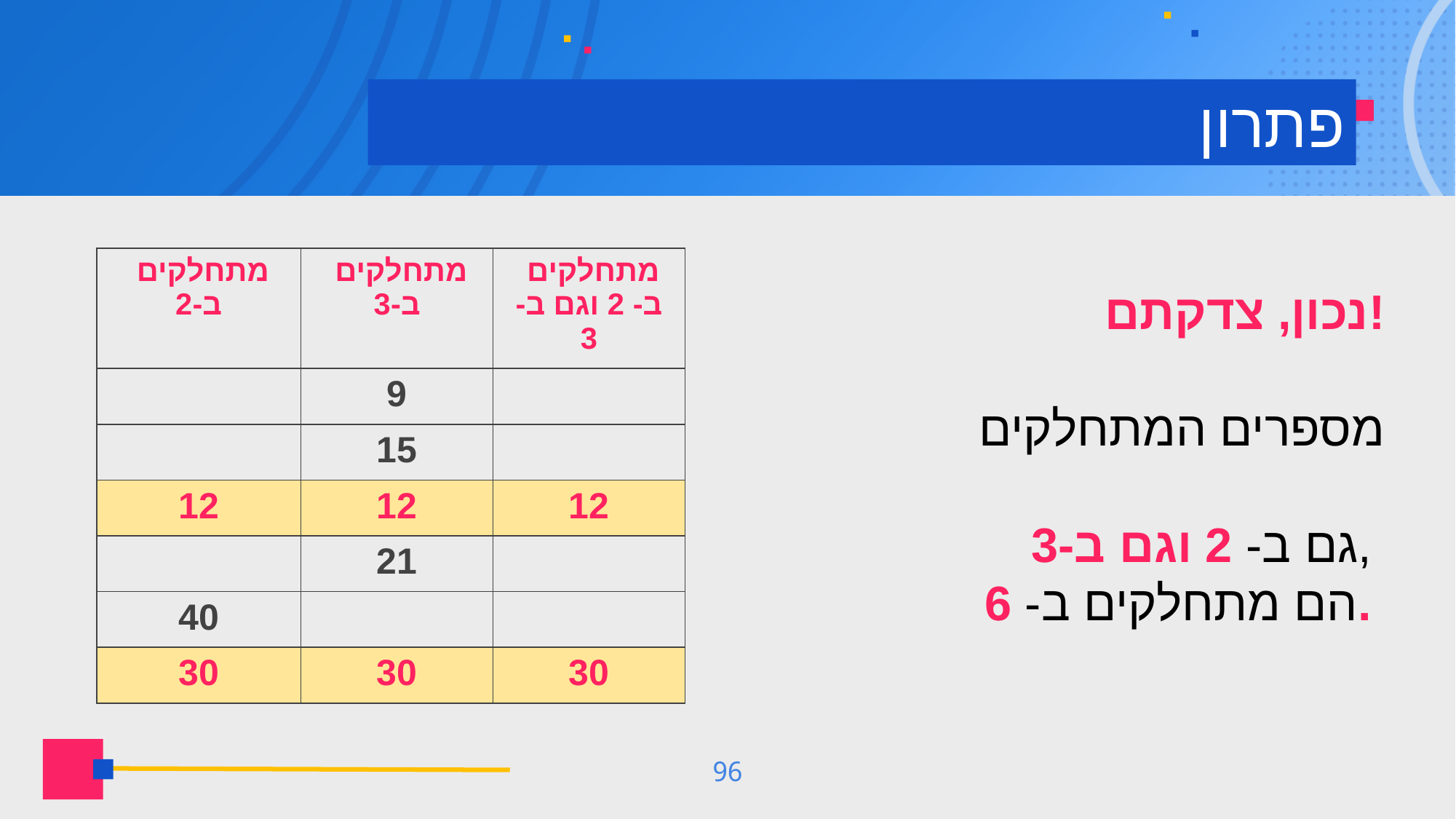

# פתרון
| מתחלקים ב-2 | מתחלקים ב-3 | מתחלקים ב- 2 וגם ב- 3 |
| --- | --- | --- |
|  | 9 |  |
|  | 15 |  |
| 12 | 12 | 12 |
|  | 21 |  |
| 40 |  |  |
| 30 | 30 | 30 |
נכון, צדקתם!

מספרים המתחלקים

גם ב- 2 וגם ב-3,
הם מתחלקים ב- 6.